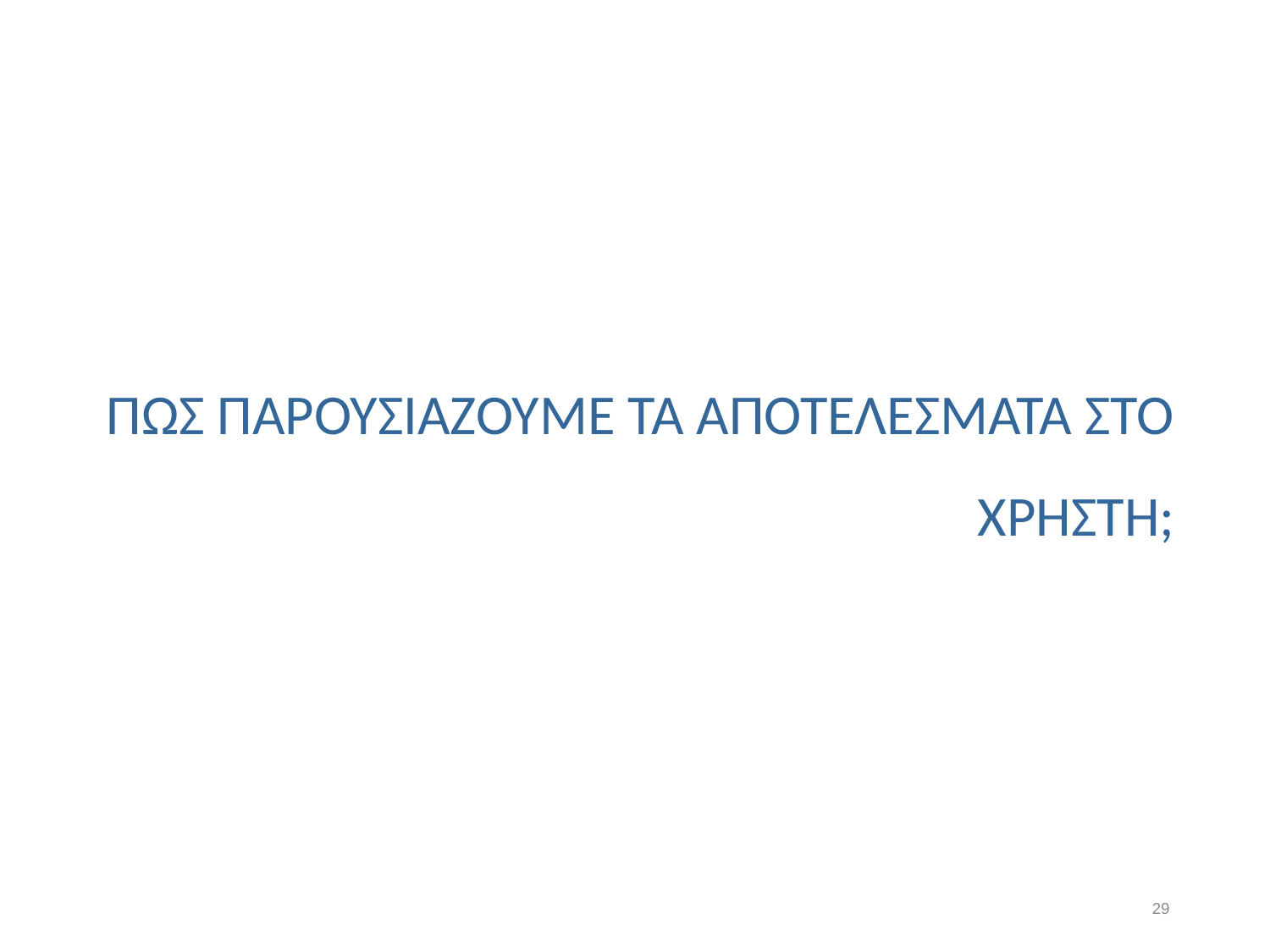

ΠΩΣ ΠΑΡΟΥΣΙΑΖΟΥΜΕ ΤΑ ΑΠΟΤΕΛΕΣΜΑΤΑ ΣΤΟ ΧΡΗΣΤΗ;

29